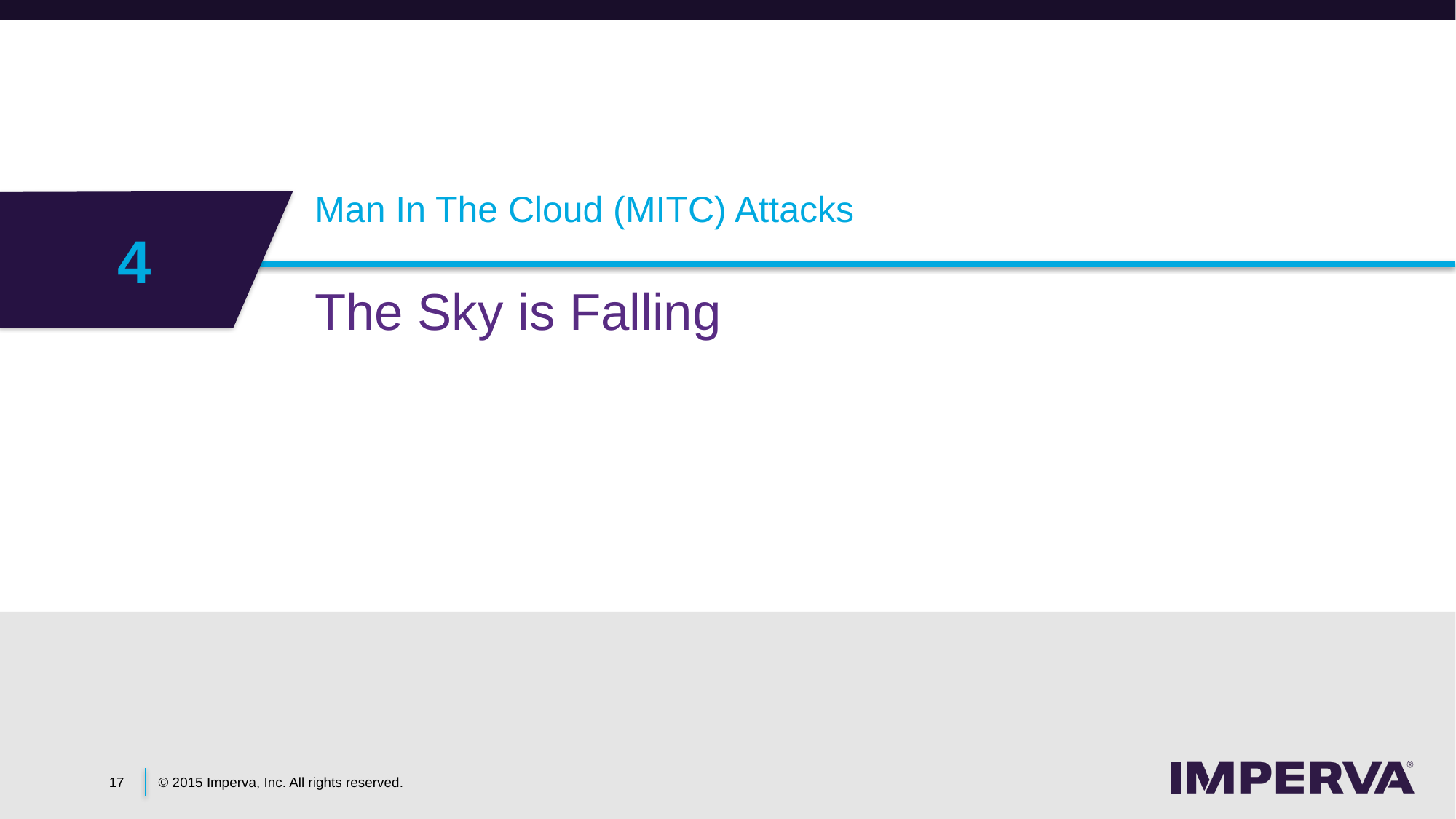

# Man In The Cloud (MITC) Attacks
4
The Sky is Falling
17